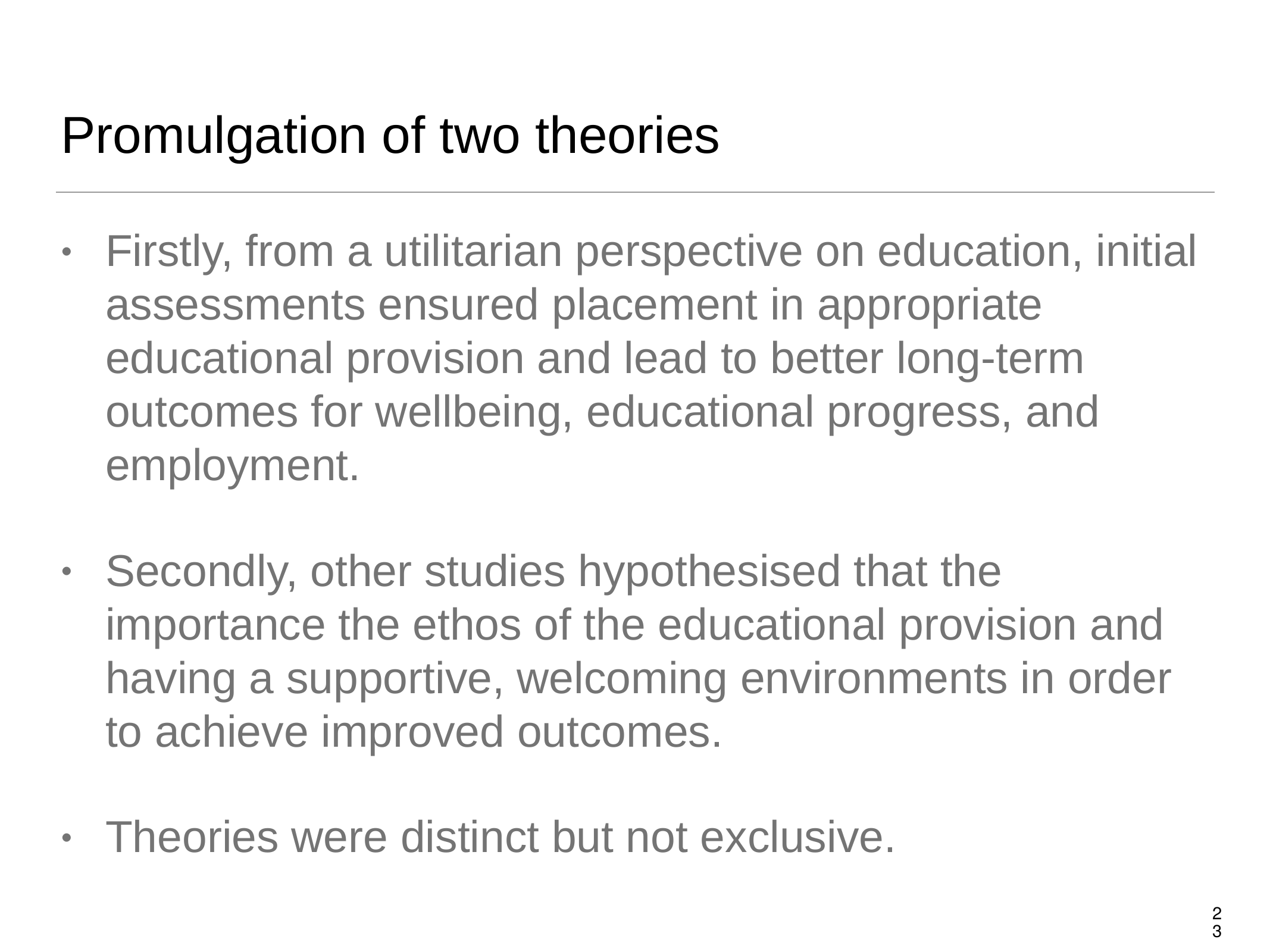

# Promulgation of two theories
Firstly, from a utilitarian perspective on education, initial assessments ensured placement in appropriate educational provision and lead to better long-term outcomes for wellbeing, educational progress, and employment.
Secondly, other studies hypothesised that the importance the ethos of the educational provision and having a supportive, welcoming environments in order to achieve improved outcomes.
Theories were distinct but not exclusive.

23